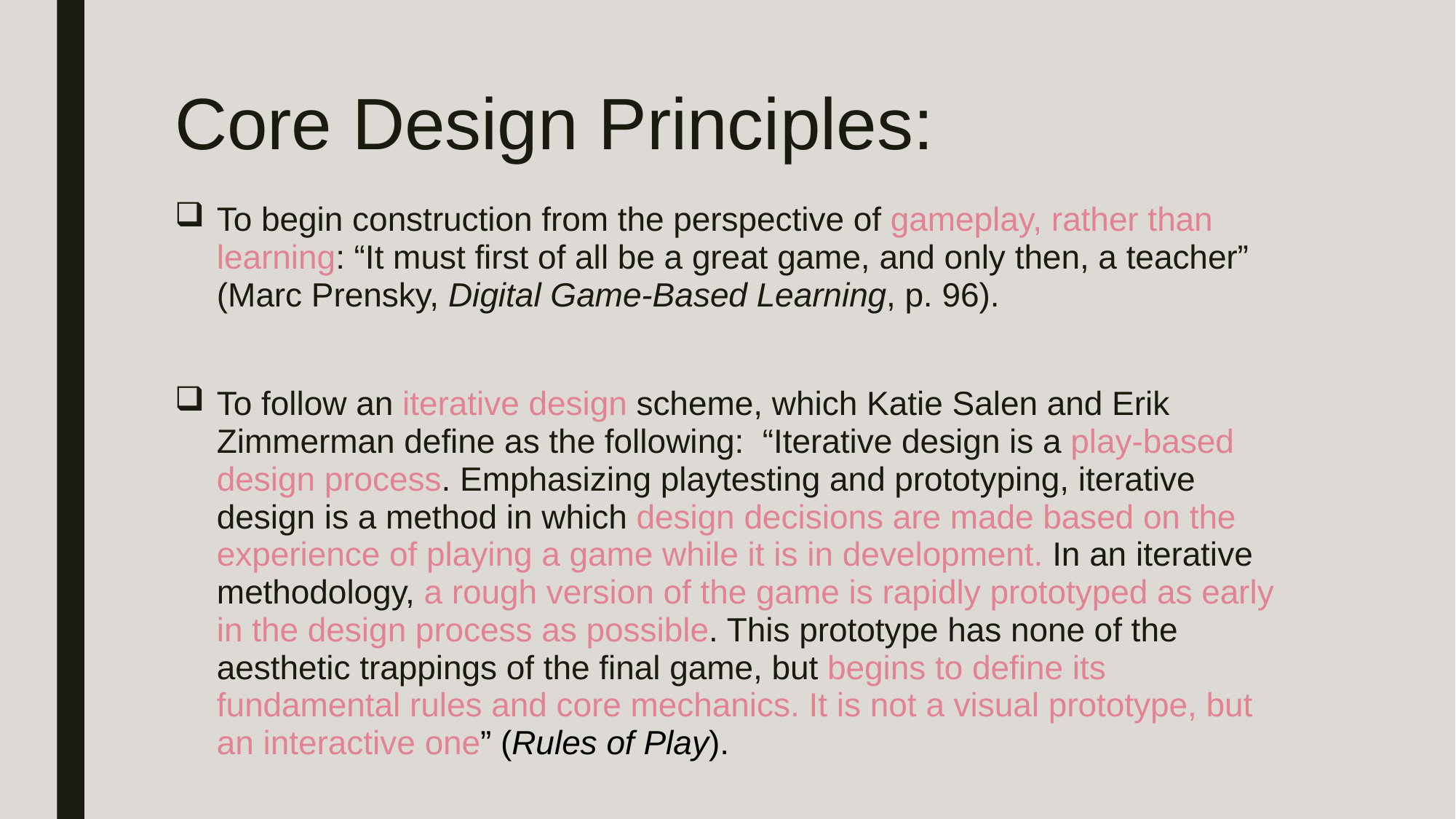

# Core Design Principles:
To begin construction from the perspective of gameplay, rather than learning: “It must first of all be a great game, and only then, a teacher” (Marc Prensky, Digital Game-Based Learning, p. 96).

To follow an iterative design scheme, which Katie Salen and Erik Zimmerman define as the following:  “Iterative design is a play-based design process. Emphasizing playtesting and prototyping, iterative design is a method in which design decisions are made based on the experience of playing a game while it is in development. In an iterative methodology, a rough version of the game is rapidly prototyped as early in the design process as possible. This prototype has none of the aesthetic trappings of the final game, but begins to define its fundamental rules and core mechanics. It is not a visual prototype, but an interactive one” (Rules of Play).